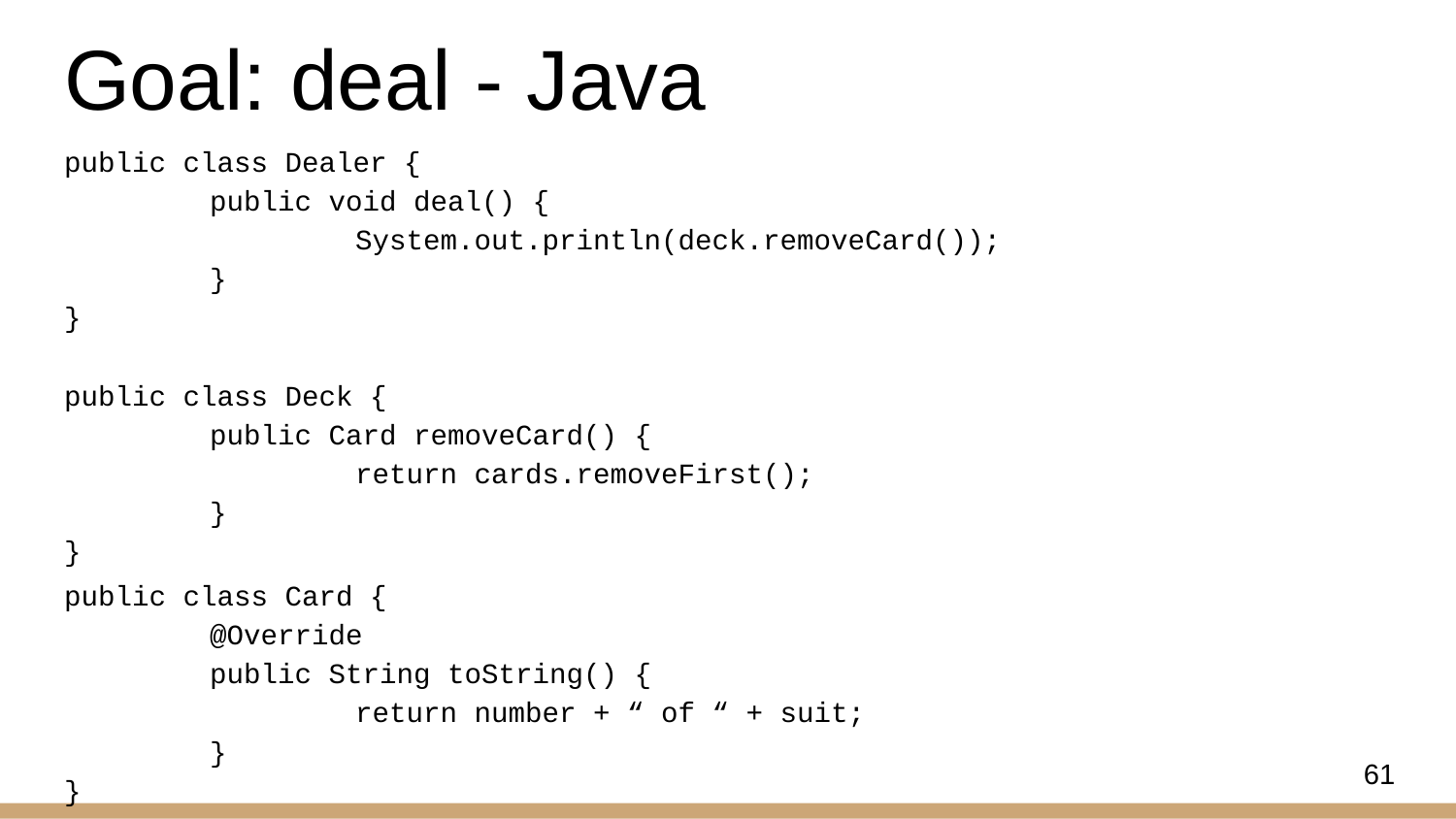

# Goal: deal - Java
public class Dealer {
	public void deal() {
		System.out.println(deck.removeCard());
	}
}
public class Deck {
	public Card removeCard() {
		return cards.removeFirst();
	}
}
public class Card {
	@Override
	public String toString() {
		return number + “ of “ + suit;
	}
}
61